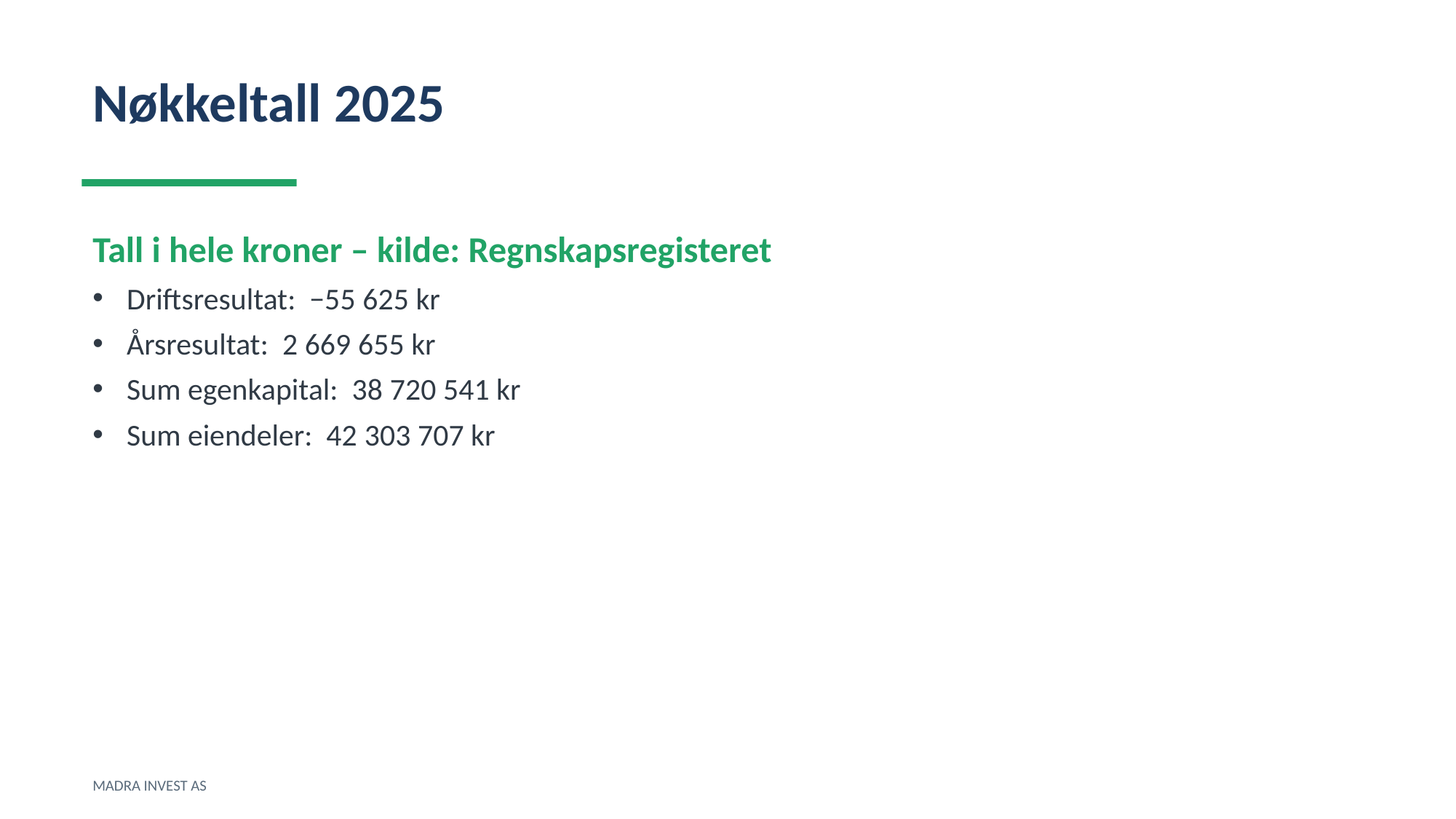

Nøkkeltall 2025

Tall i hele kroner – kilde: Regnskapsregisteret
Driftsresultat:  −55 625 kr
Årsresultat:  2 669 655 kr
Sum egenkapital:  38 720 541 kr
Sum eiendeler:  42 303 707 kr
MADRA INVEST AS